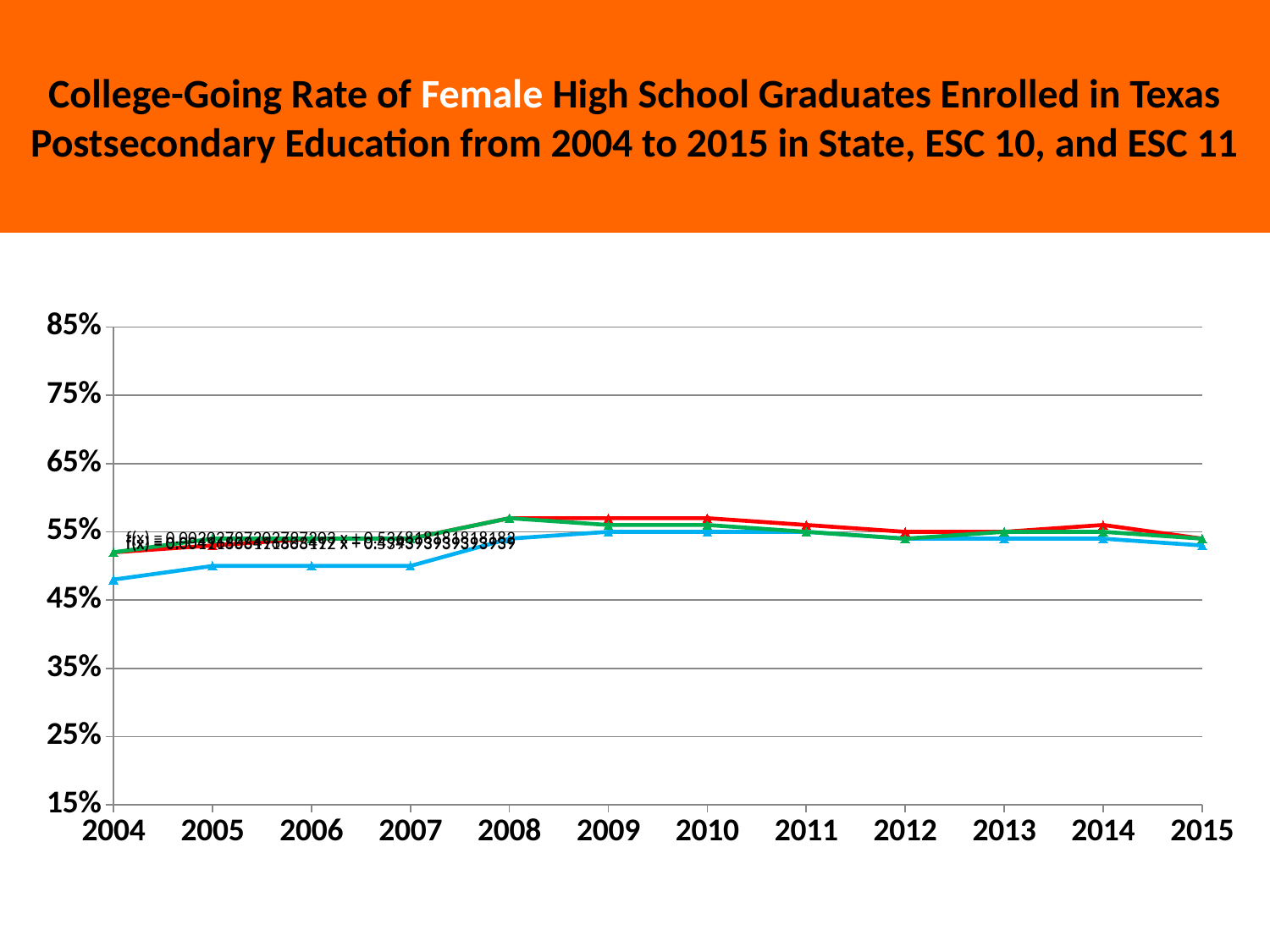

College-Going Rate of Female High School Graduates Enrolled in Texas Postsecondary Education from 2004 to 2015 in State, ESC 10, and ESC 11

### Chart

| Category | State | ESC 10 | ESC 11 |
|---|---|---|---|
| 2004 | 0.52 | 0.48 | 0.52 |
| 2005 | 0.53 | 0.5 | 0.54 |
| 2006 | 0.54 | 0.5 | 0.54 |
| 2007 | 0.54 | 0.5 | 0.54 |
| 2008 | 0.57 | 0.54 | 0.57 |
| 2009 | 0.57 | 0.55 | 0.56 |
| 2010 | 0.57 | 0.55 | 0.56 |
| 2011 | 0.56 | 0.55 | 0.55 |
| 2012 | 0.55 | 0.54 | 0.54 |
| 2013 | 0.55 | 0.54 | 0.55 |
| 2014 | 0.56 | 0.54 | 0.55 |
| 2015 | 0.54 | 0.53 | 0.54 |